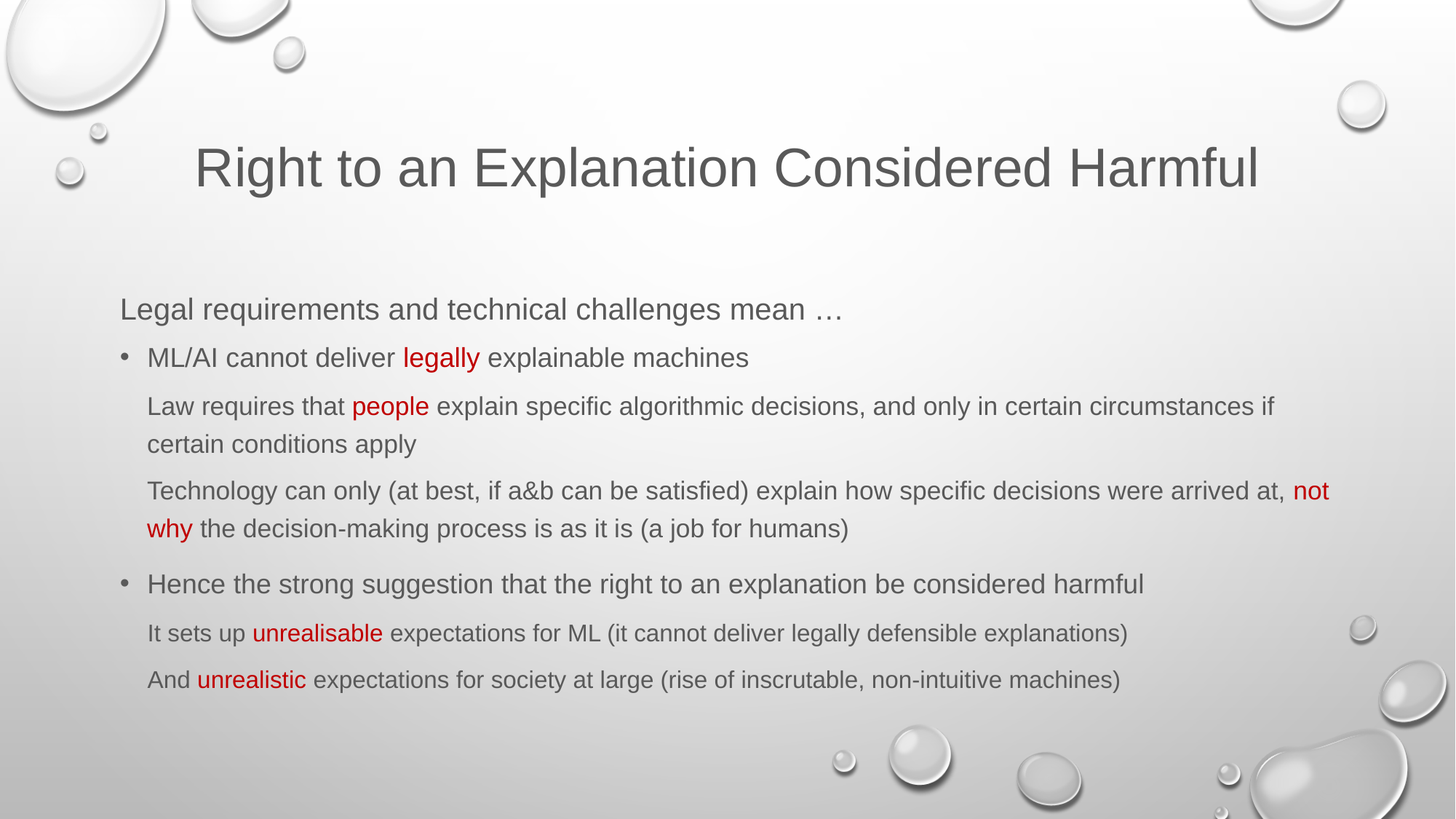

# Right to an Explanation Considered Harmful
Legal requirements and technical challenges mean …
ML/AI cannot deliver legally explainable machines
Law requires that people explain specific algorithmic decisions, and only in certain circumstances if certain conditions apply
Technology can only (at best, if a&b can be satisfied) explain how specific decisions were arrived at, not why the decision-making process is as it is (a job for humans)
Hence the strong suggestion that the right to an explanation be considered harmful
It sets up unrealisable expectations for ML (it cannot deliver legally defensible explanations)
And unrealistic expectations for society at large (rise of inscrutable, non-intuitive machines)